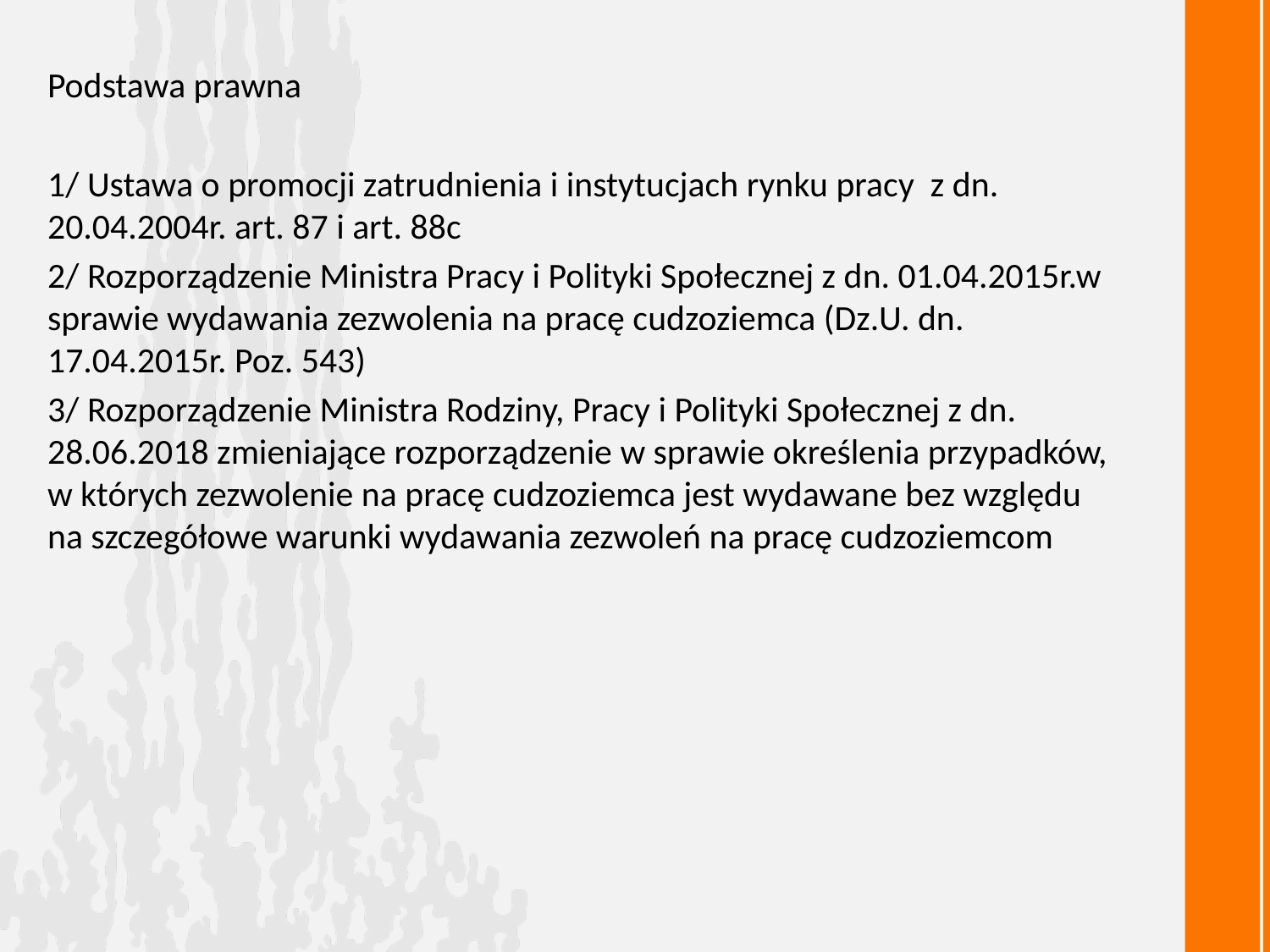

Podstawa prawna

1/ Ustawa o promocji zatrudnienia i instytucjach rynku pracy  z dn. 20.04.2004r. art. 87 i art. 88c
2/ Rozporządzenie Ministra Pracy i Polityki Społecznej z dn. 01.04.2015r.w sprawie wydawania zezwolenia na pracę cudzoziemca (Dz.U. dn. 17.04.2015r. Poz. 543)
3/ Rozporządzenie Ministra Rodziny, Pracy i Polityki Społecznej z dn. 28.06.2018 zmieniające rozporządzenie w sprawie określenia przypadków, w których zezwolenie na pracę cudzoziemca jest wydawane bez względu na szczegółowe warunki wydawania zezwoleń na pracę cudzoziemcom